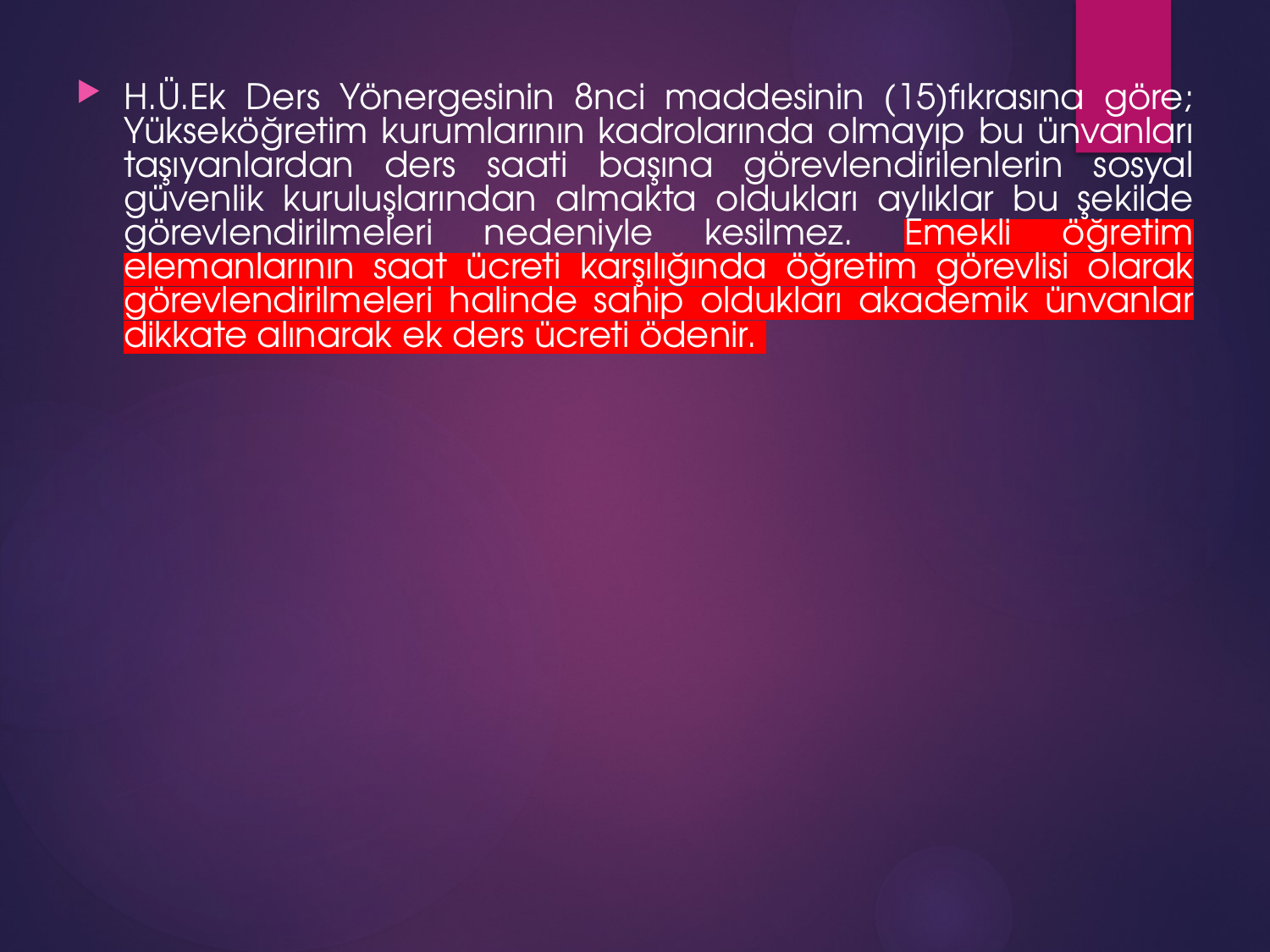

H.Ü.Ek Ders Yönergesinin 8nci maddesinin (15)fıkrasına göre; Yükseköğretim kurumlarının kadrolarında olmayıp bu ünvanları taşıyanlardan ders saati başına görevlendirilenlerin sosyal güvenlik kuruluşlarından almakta oldukları aylıklar bu şekilde görevlendirilmeleri nedeniyle kesilmez. Emekli öğretim elemanlarının saat ücreti karşılığında öğretim görevlisi olarak görevlendirilmeleri halinde sahip oldukları akademik ünvanlar dikkate alınarak ek ders ücreti ödenir.